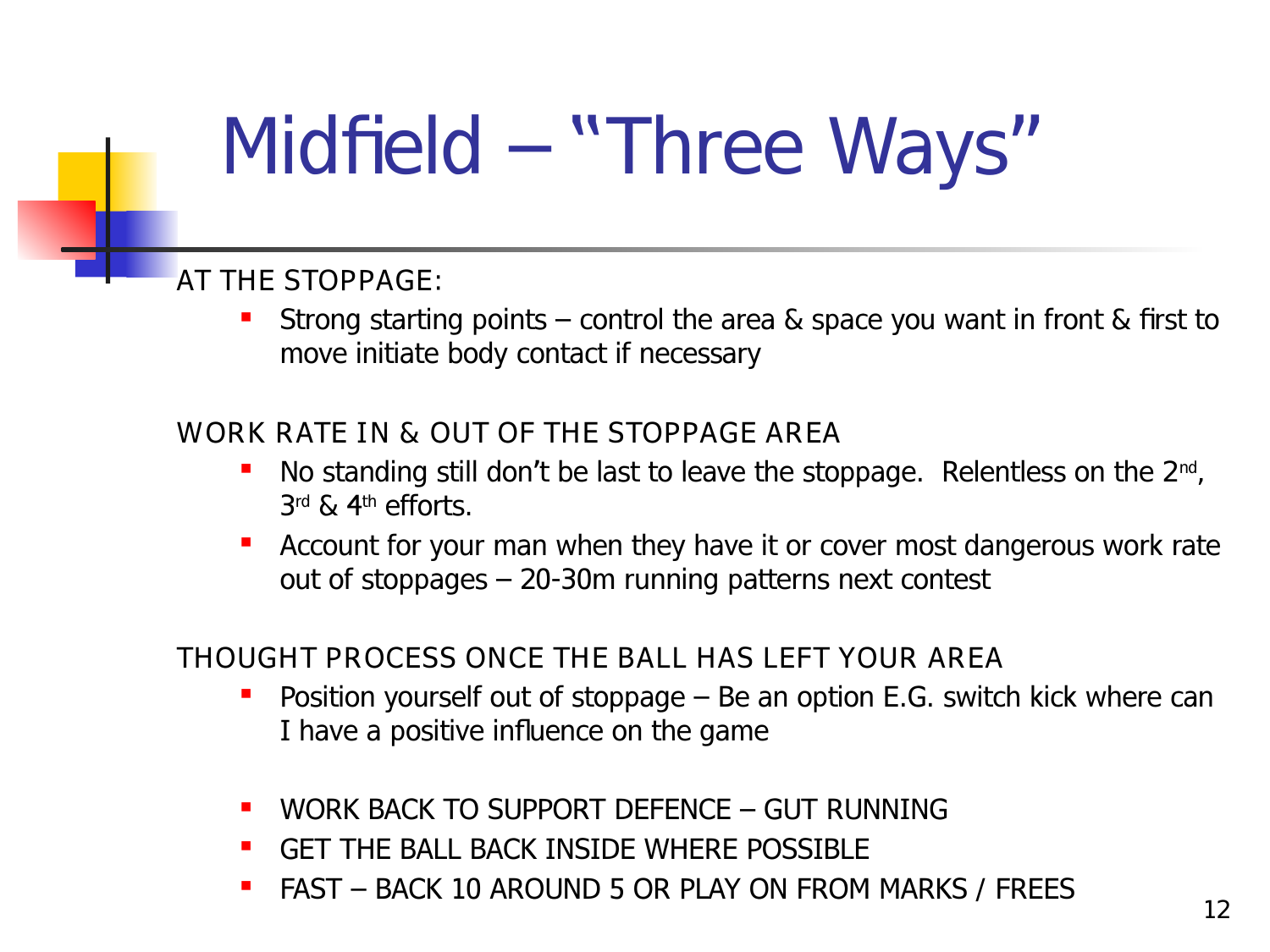

# Midfield – “Three Ways”
AT THE STOPPAGE:
Strong starting points – control the area & space you want in front & first to move initiate body contact if necessary

WORK RATE IN & OUT OF THE STOPPAGE AREA
No standing still don’t be last to leave the stoppage.  Relentless on the 2nd, 3rd & 4th efforts.
Account for your man when they have it or cover most dangerous work rate out of stoppages – 20-30m running patterns next contest

THOUGHT PROCESS ONCE THE BALL HAS LEFT YOUR AREA
Position yourself out of stoppage – Be an option E.G. switch kick where can I have a positive influence on the game

WORK BACK TO SUPPORT DEFENCE – GUT RUNNING
GET THE BALL BACK INSIDE WHERE POSSIBLE
FAST – BACK 10 AROUND 5 OR PLAY ON FROM MARKS / FREES
12